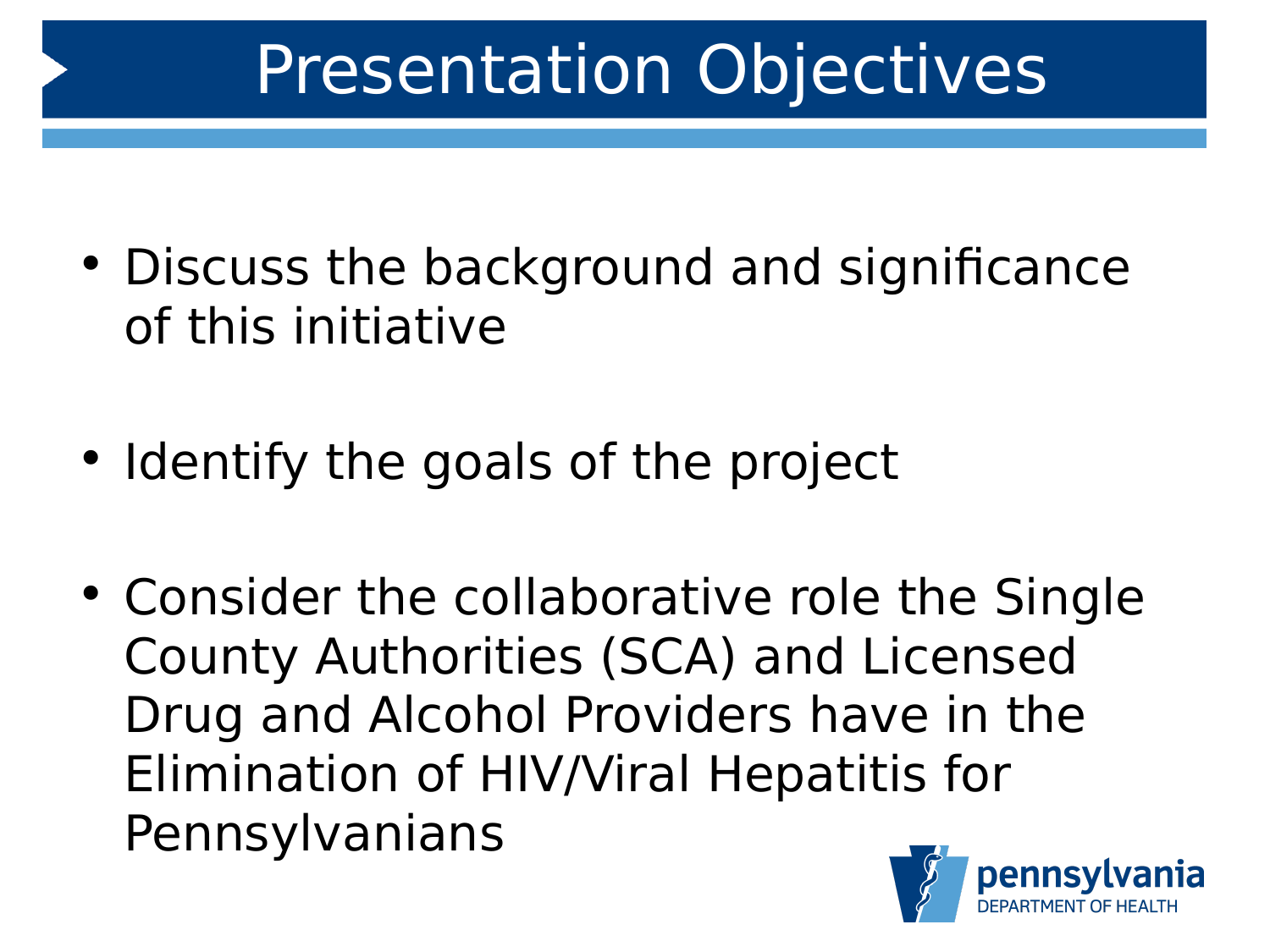

# Presentation Objectives

Discuss the background and significance of this initiative

Identify the goals of the project

Consider the collaborative role the Single County Authorities (SCA) and Licensed Drug and Alcohol Providers have in the Elimination of HIV/Viral Hepatitis for Pennsylvanians